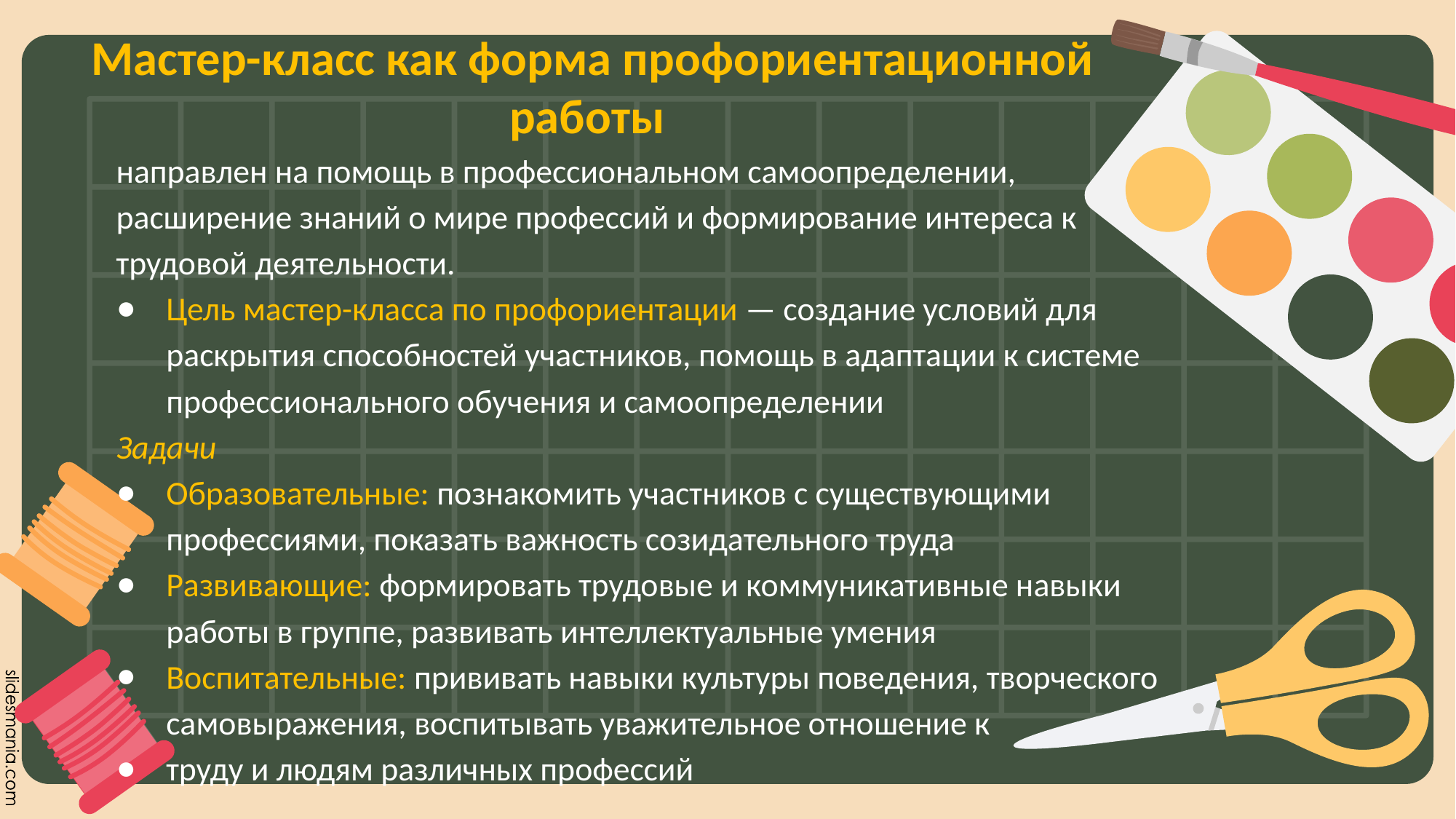

# Мастер-класс как форма профориентационной работы
направлен на помощь в профессиональном самоопределении, расширение знаний о мире профессий и формирование интереса к трудовой деятельности.
Цель мастер-класса по профориентации — создание условий для раскрытия способностей участников, помощь в адаптации к системе профессионального обучения и самоопределении
Задачи
Образовательные: познакомить участников с существующими профессиями, показать важность созидательного труда
Развивающие: формировать трудовые и коммуникативные навыки работы в группе, развивать интеллектуальные умения
Воспитательные: прививать навыки культуры поведения, творческого самовыражения, воспитывать уважительное отношение к
труду и людям различных профессий